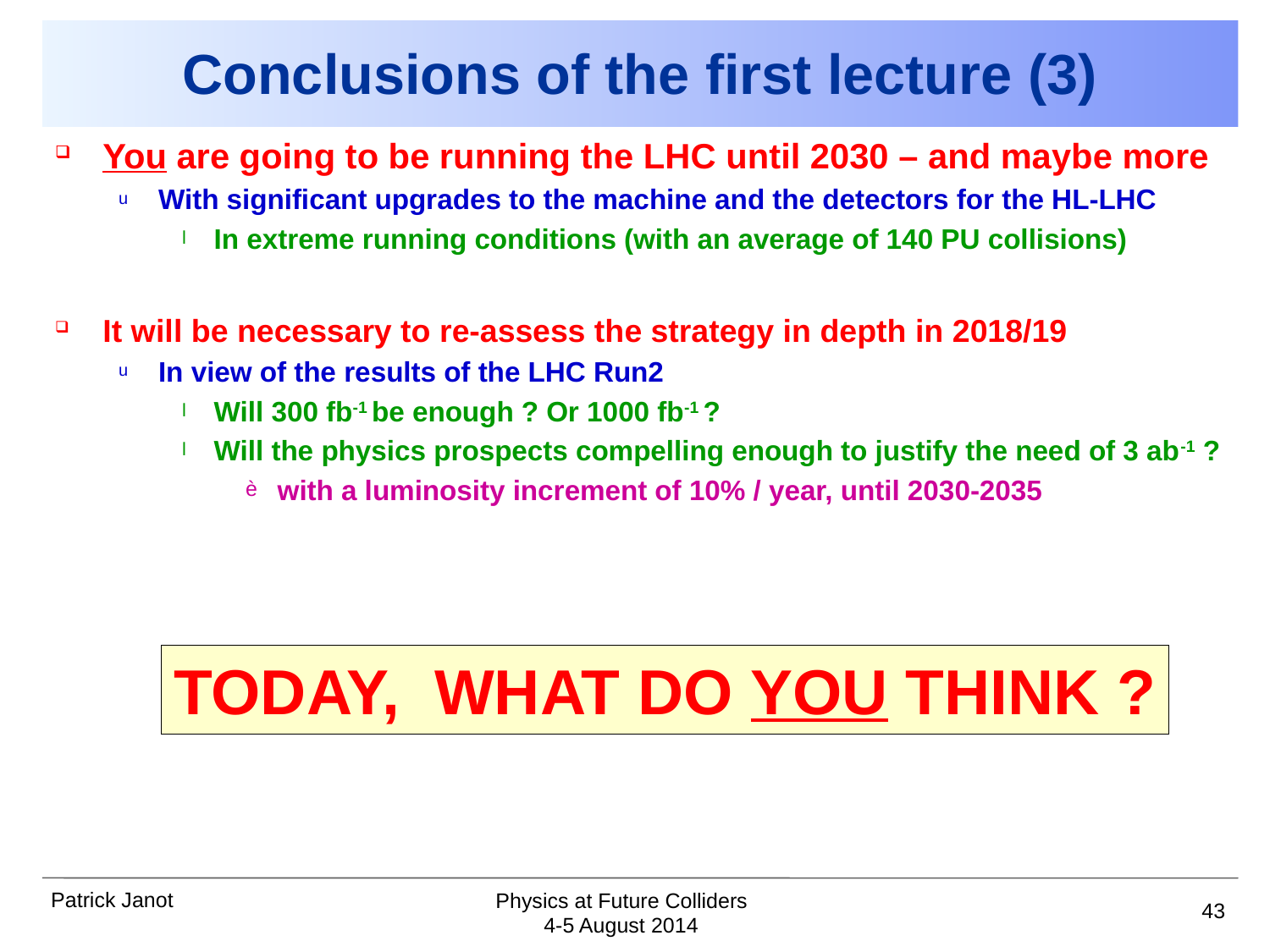

# Conclusions of the first lecture (3)
You are going to be running the LHC until 2030 – and maybe more
With significant upgrades to the machine and the detectors for the HL-LHC
In extreme running conditions (with an average of 140 PU collisions)

It will be necessary to re-assess the strategy in depth in 2018/19
In view of the results of the LHC Run2
Will 300 fb-1 be enough ? Or 1000 fb-1 ?
Will the physics prospects compelling enough to justify the need of 3 ab-1 ?
with a luminosity increment of 10% / year, until 2030-2035
TODAY,  WHAT DO YOU THINK ?
43
Physics at Future Colliders
4-5 August 2014